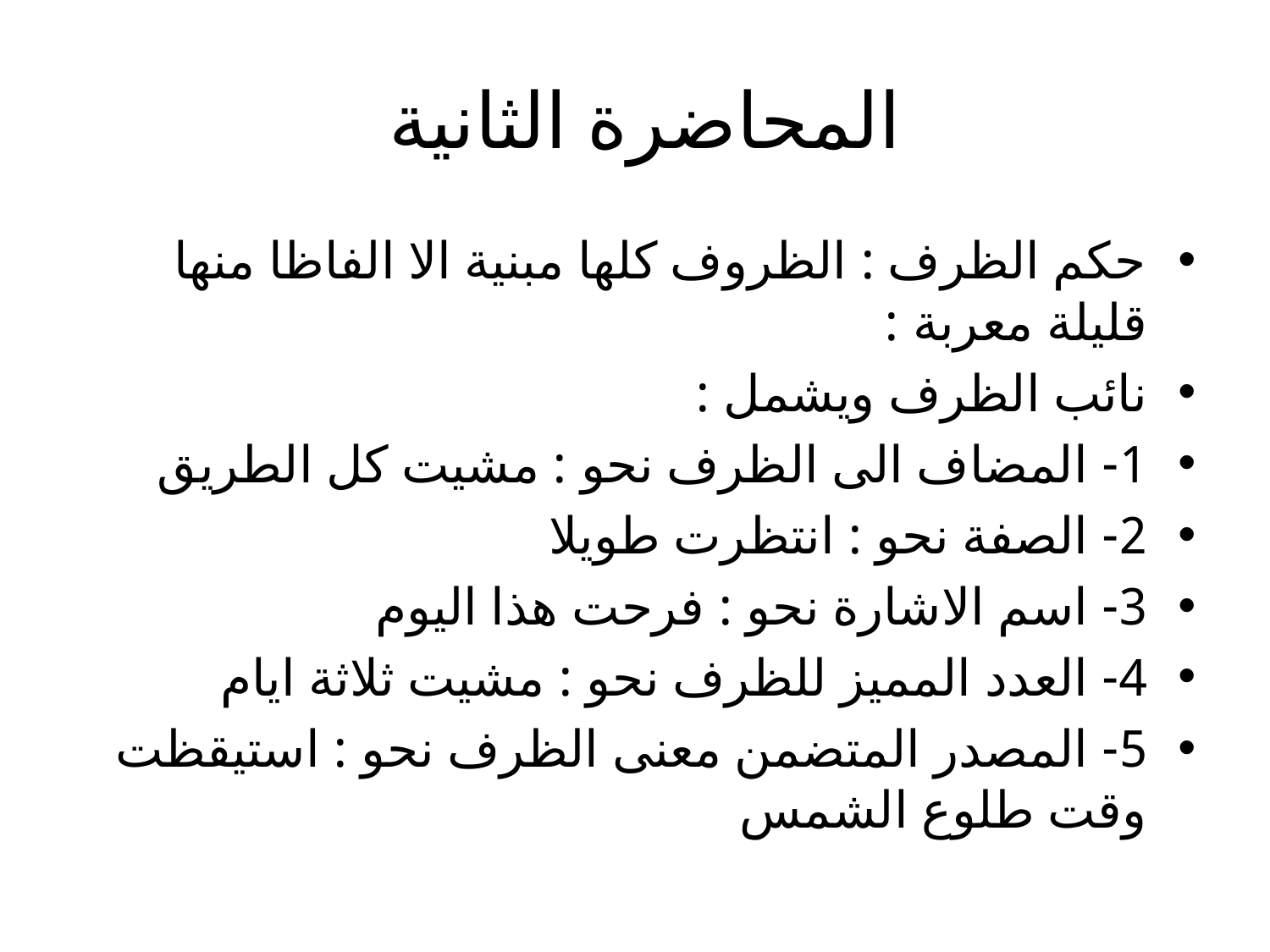

# المحاضرة الثانية
حكم الظرف : الظروف كلها مبنية الا الفاظا منها قليلة معربة :
نائب الظرف ويشمل :
1- المضاف الى الظرف نحو : مشيت كل الطريق
2- الصفة نحو : انتظرت طويلا
3- اسم الاشارة نحو : فرحت هذا اليوم
4- العدد المميز للظرف نحو : مشيت ثلاثة ايام
5- المصدر المتضمن معنى الظرف نحو : استيقظت وقت طلوع الشمس